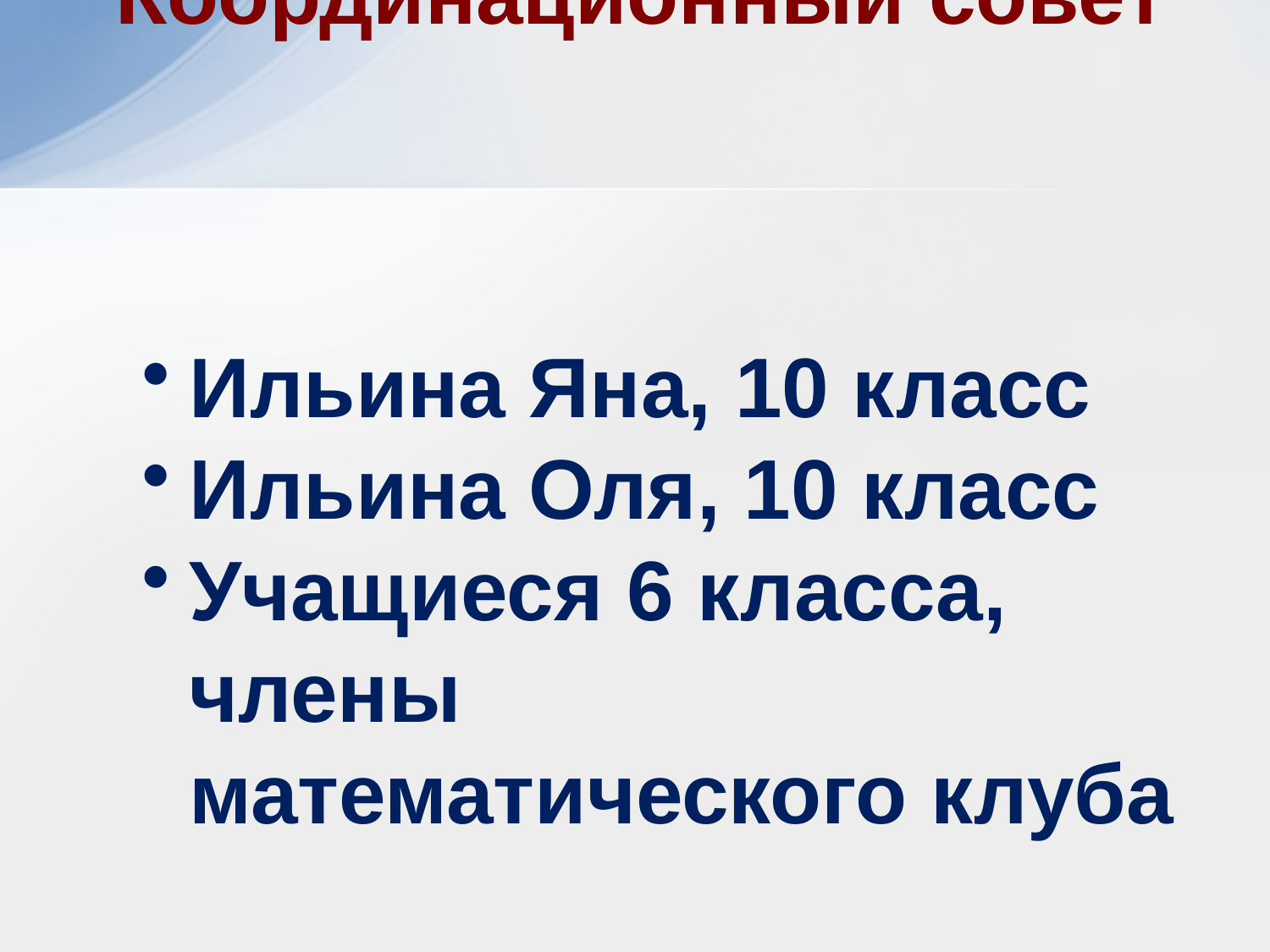

# Координационный совет
Ильина Яна, 10 класс
Ильина Оля, 10 класс
Учащиеся 6 класса, члены математического клуба